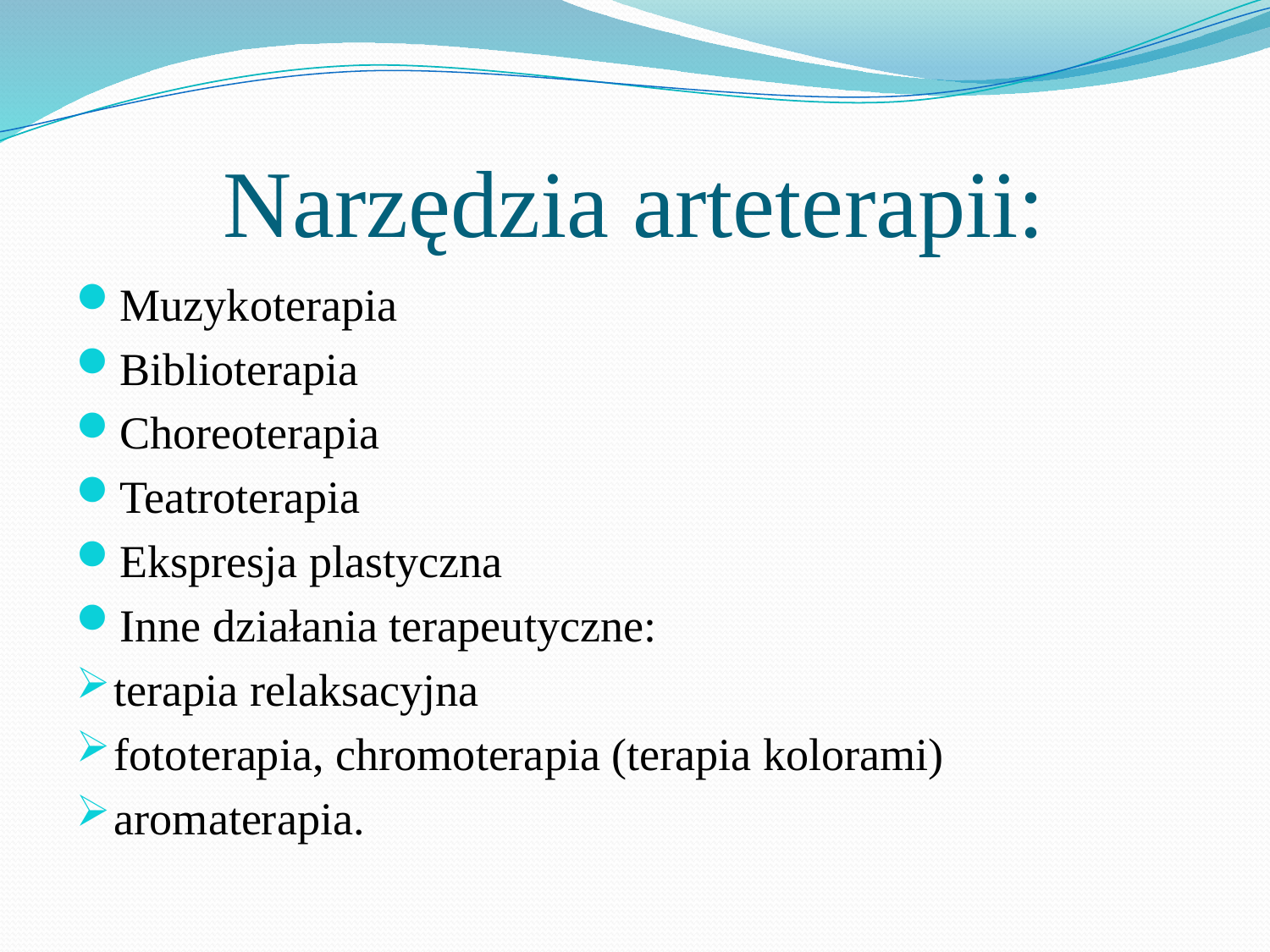

# Narzędzia arteterapii:
Muzykoterapia
Biblioterapia
Choreoterapia
Teatroterapia
Ekspresja plastyczna
Inne działania terapeutyczne:
terapia relaksacyjna
fototerapia, chromoterapia (terapia kolorami)
aromaterapia.